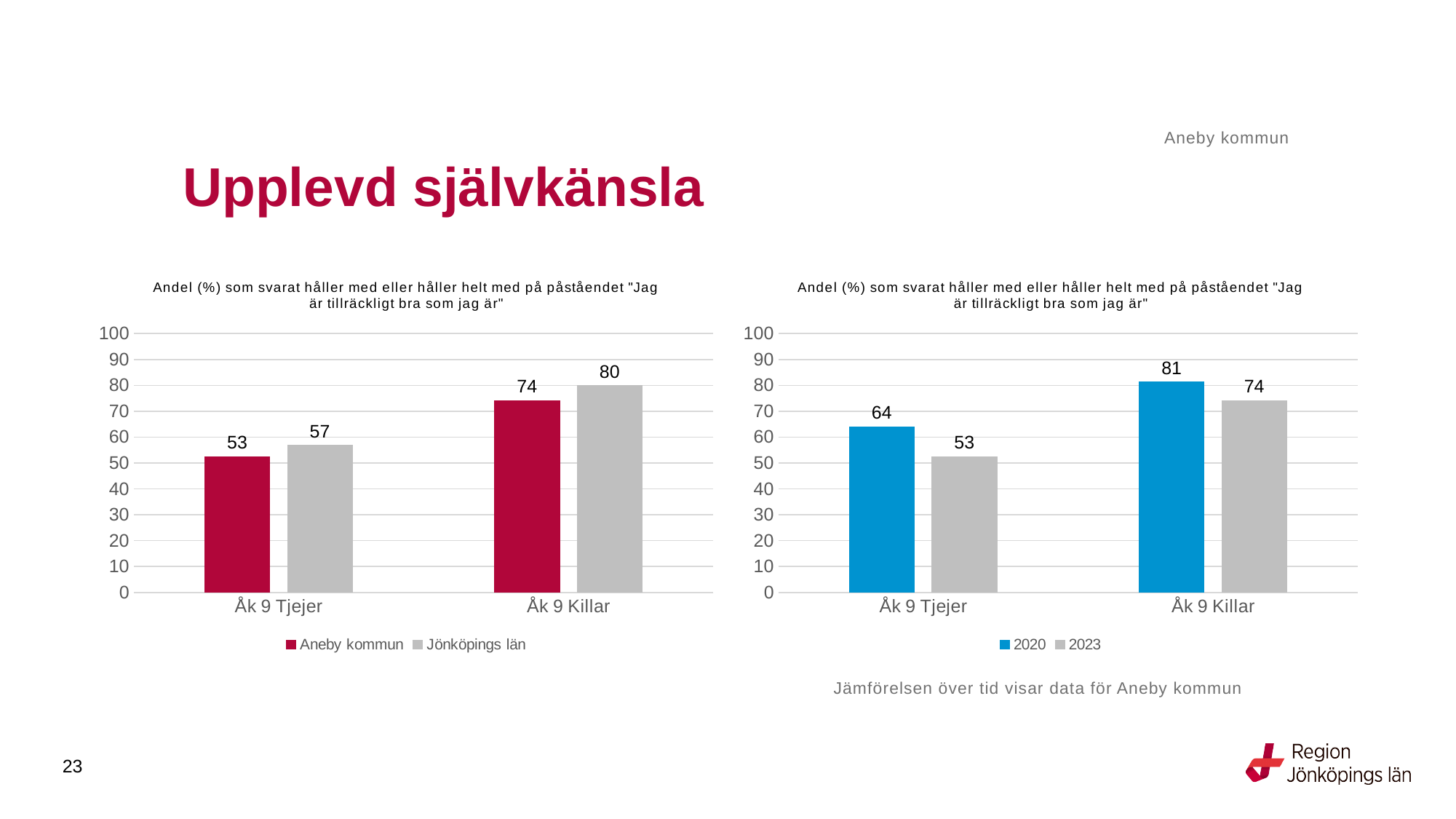

Aneby kommun
# Upplevd självkänsla

### Chart: Andel (%) som svarat håller med eller håller helt med på påståendet "Jag är tillräckligt bra som jag är"

| Category | Aneby kommun | Jönköpings län |
|---|---|---|
| Åk 9 Tjejer | 52.5 | 56.8502 |
| Åk 9 Killar | 74.0741 | 79.8584 |

### Chart: Andel (%) som svarat håller med eller håller helt med på påståendet "Jag är tillräckligt bra som jag är"

| Category | 2020 | 2023 |
|---|---|---|
| Åk 9 Tjejer | 64.0 | 52.5 |
| Åk 9 Killar | 81.25 | 74.0741 |
Jämförelsen över tid visar data för Aneby kommun
23